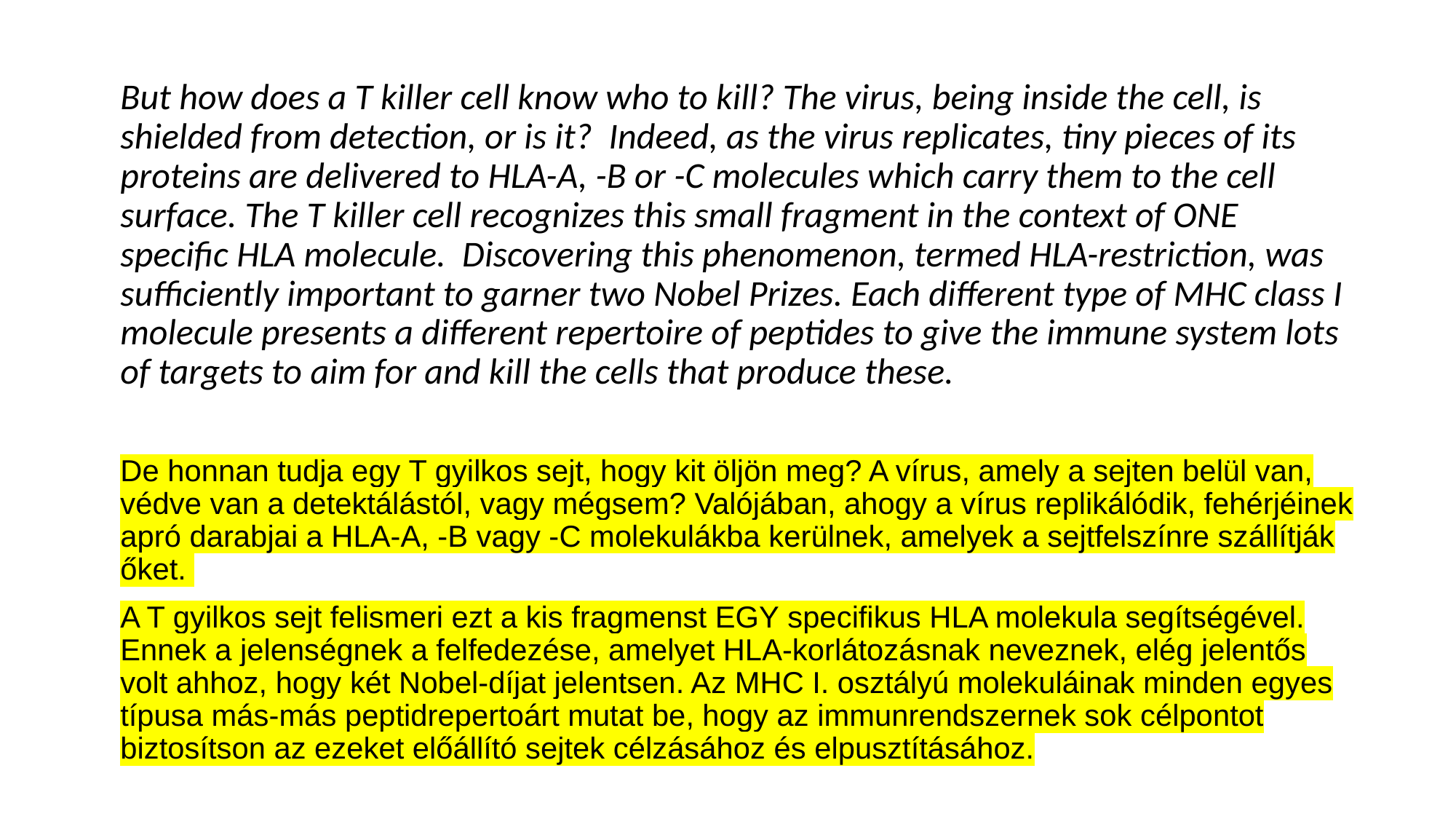

But how does a T killer cell know who to kill? The virus, being inside the cell, is shielded from detection, or is it?  Indeed, as the virus replicates, tiny pieces of its proteins are delivered to HLA-A, -B or -C molecules which carry them to the cell surface. The T killer cell recognizes this small fragment in the context of ONE specific HLA molecule.  Discovering this phenomenon, termed HLA-restriction, was sufficiently important to garner two Nobel Prizes. Each different type of MHC class I molecule presents a different repertoire of peptides to give the immune system lots of targets to aim for and kill the cells that produce these.

De honnan tudja egy T gyilkos sejt, hogy kit öljön meg? A vírus, amely a sejten belül van, védve van a detektálástól, vagy mégsem? Valójában, ahogy a vírus replikálódik, fehérjéinek apró darabjai a HLA-A, -B vagy -C molekulákba kerülnek, amelyek a sejtfelszínre szállítják őket.
A T gyilkos sejt felismeri ezt a kis fragmenst EGY specifikus HLA molekula segítségével. Ennek a jelenségnek a felfedezése, amelyet HLA-korlátozásnak neveznek, elég jelentős volt ahhoz, hogy két Nobel-díjat jelentsen. Az MHC I. osztályú molekuláinak minden egyes típusa más-más peptidrepertoárt mutat be, hogy az immunrendszernek sok célpontot biztosítson az ezeket előállító sejtek célzásához és elpusztításához.